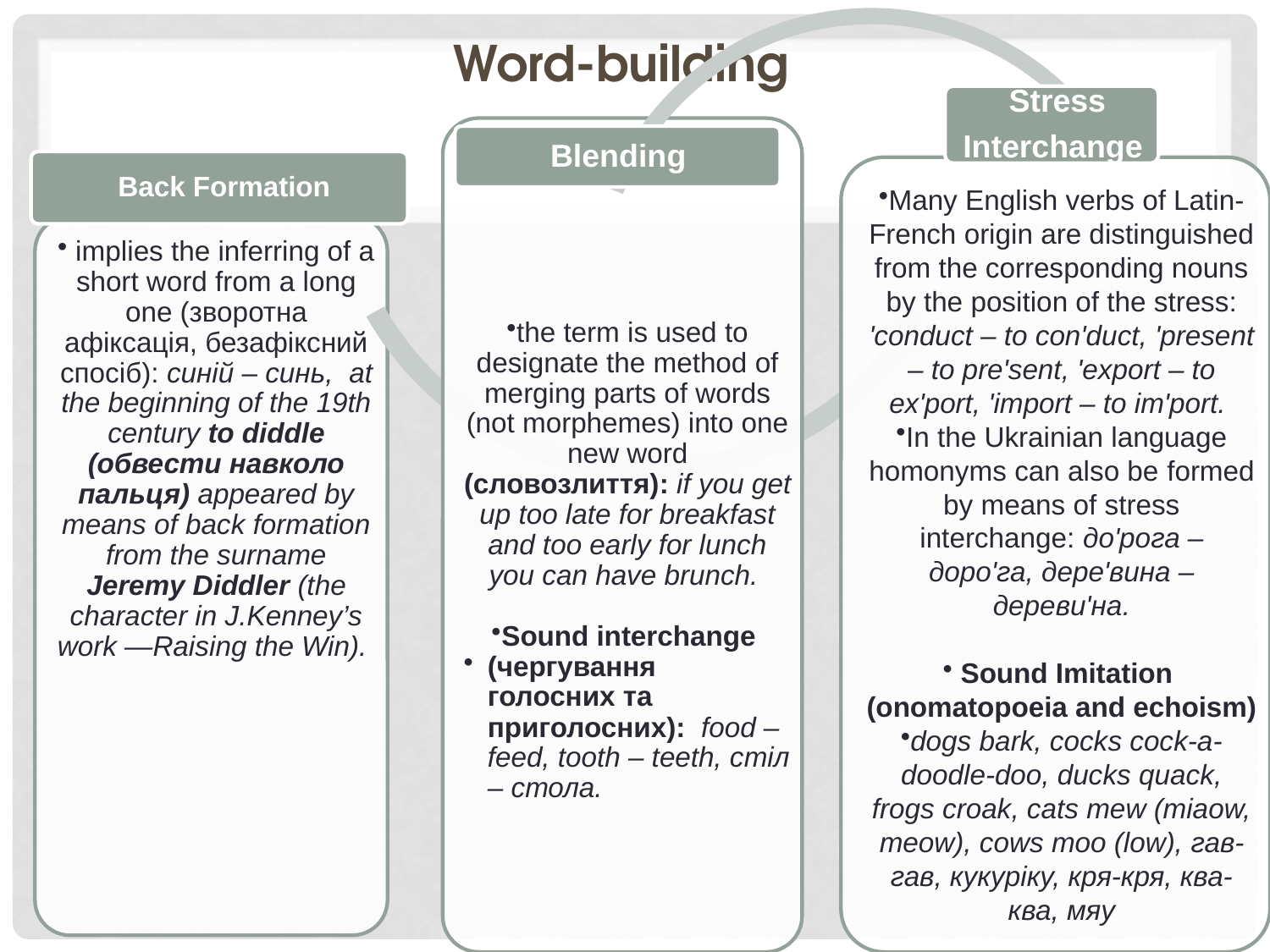

implies the inferring of a short word from a long one (зворотна афіксація, безафіксний спосіб): синій – синь,  at the beginning of the 19th century to diddle (обвести навколо пальця) appeared by means of back formation from the surname Jeremy Diddler (the character in J.Kenney’s work ―Raising the Win).
 Back Formation
the term is used to designate the method of merging parts of words (not morphemes) into one new word (словозлиття): if you get up too late for breakfast and too early for lunch you can have brunch.

Sound interchange
(чергування голосних та приголосних):  food – feed, tooth – teeth, стіл – стола.
 Blending
Many English verbs of Latin-French origin are distinguished from the corresponding nouns by the position of the stress: 'conduct – to con'duct, 'present – to pre'sent, 'export – to ex'port, 'import – to im'port.
In the Ukrainian language homonyms can also be formed by means of stress interchange: до'рога – доро'га, дере'вина – дереви'на.

 Sound Imitation  (onomatopoeia and echoism)
dogs bark, cocks cock-a-doodle-doo, ducks quack, frogs croak, cats mew (miaow, meow), cows moo (low), гав-гав, кукуріку, кря-кря, ква-ква, мяу
 Stress
Interchange
 Word-building